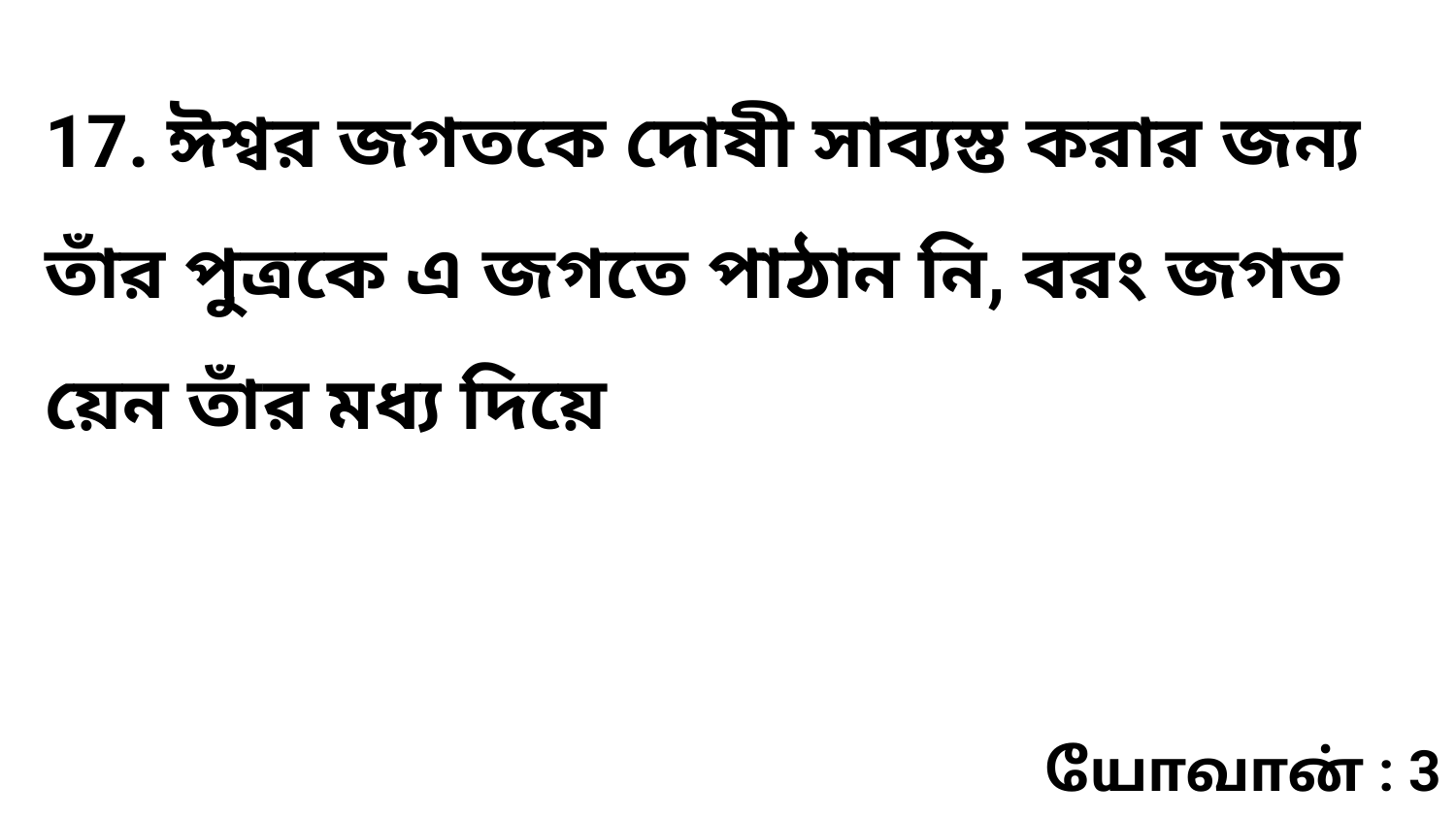

17. ঈশ্বর জগতকে দোষী সাব্যস্ত করার জন্য তাঁর পুত্রকে এ জগতে পাঠান নি, বরং জগত য়েন তাঁর মধ্য দিয়ে
யோவான் : 3